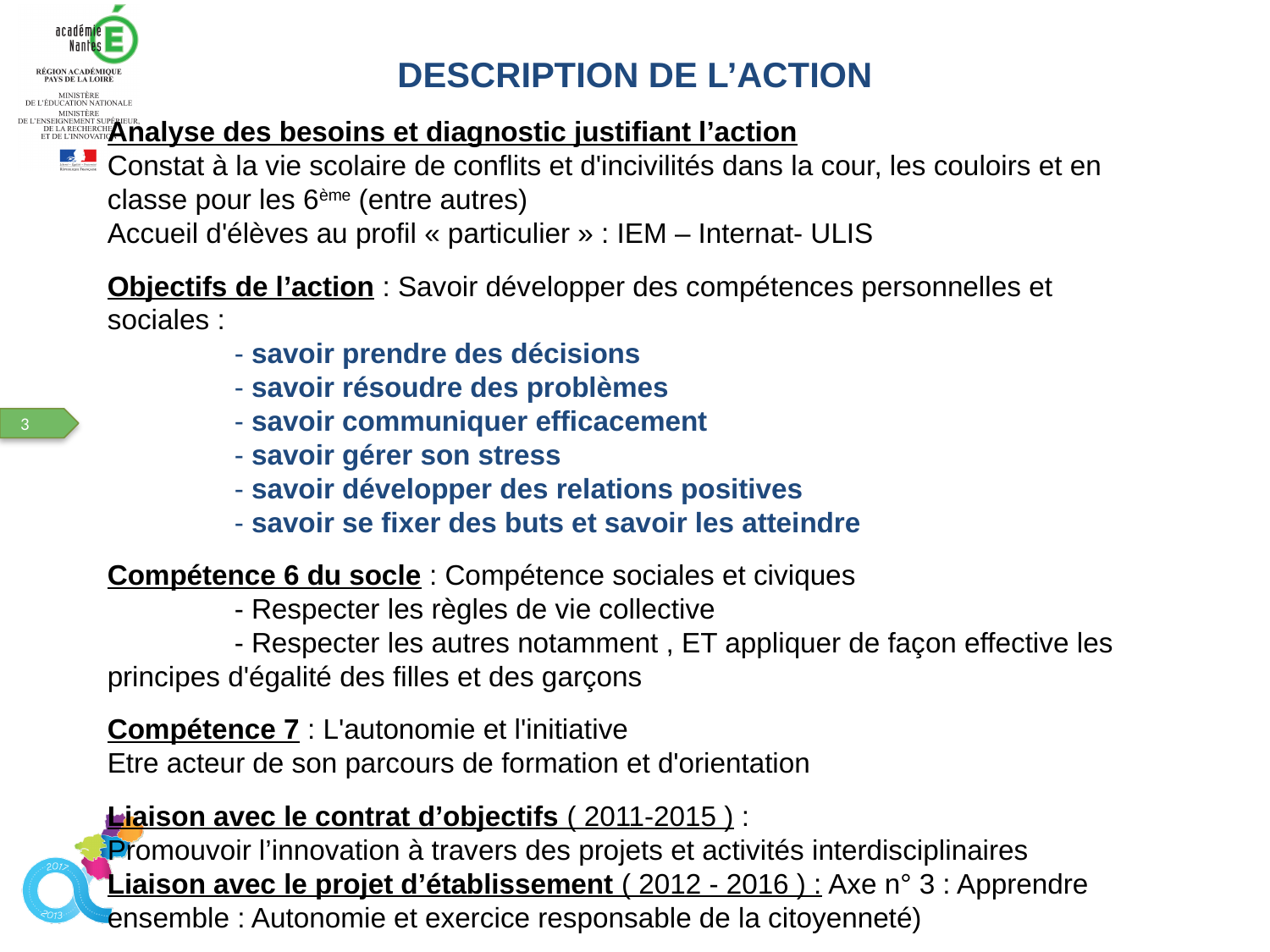

DESCRIPTION DE L’ACTION

Analyse des besoins et diagnostic justifiant l’action
Constat à la vie scolaire de conflits et d'incivilités dans la cour, les couloirs et en classe pour les 6ème (entre autres)
Accueil d'élèves au profil « particulier » : IEM – Internat- ULIS

Objectifs de l’action : Savoir développer des compétences personnelles et sociales :
	- savoir prendre des décisions
	- savoir résoudre des problèmes
	- savoir communiquer efficacement
	- savoir gérer son stress
	- savoir développer des relations positives
	- savoir se fixer des buts et savoir les atteindre

Compétence 6 du socle : Compétence sociales et civiques
	- Respecter les règles de vie collective
	- Respecter les autres notamment , ET appliquer de façon effective les 	principes d'égalité des filles et des garçons

Compétence 7 : L'autonomie et l'initiative
Etre acteur de son parcours de formation et d'orientation

Liaison avec le contrat d’objectifs ( 2011-2015 ) :
Promouvoir l’innovation à travers des projets et activités interdisciplinaires
Liaison avec le projet d’établissement ( 2012 - 2016 ) : Axe n° 3 : Apprendre ensemble : Autonomie et exercice responsable de la citoyenneté)